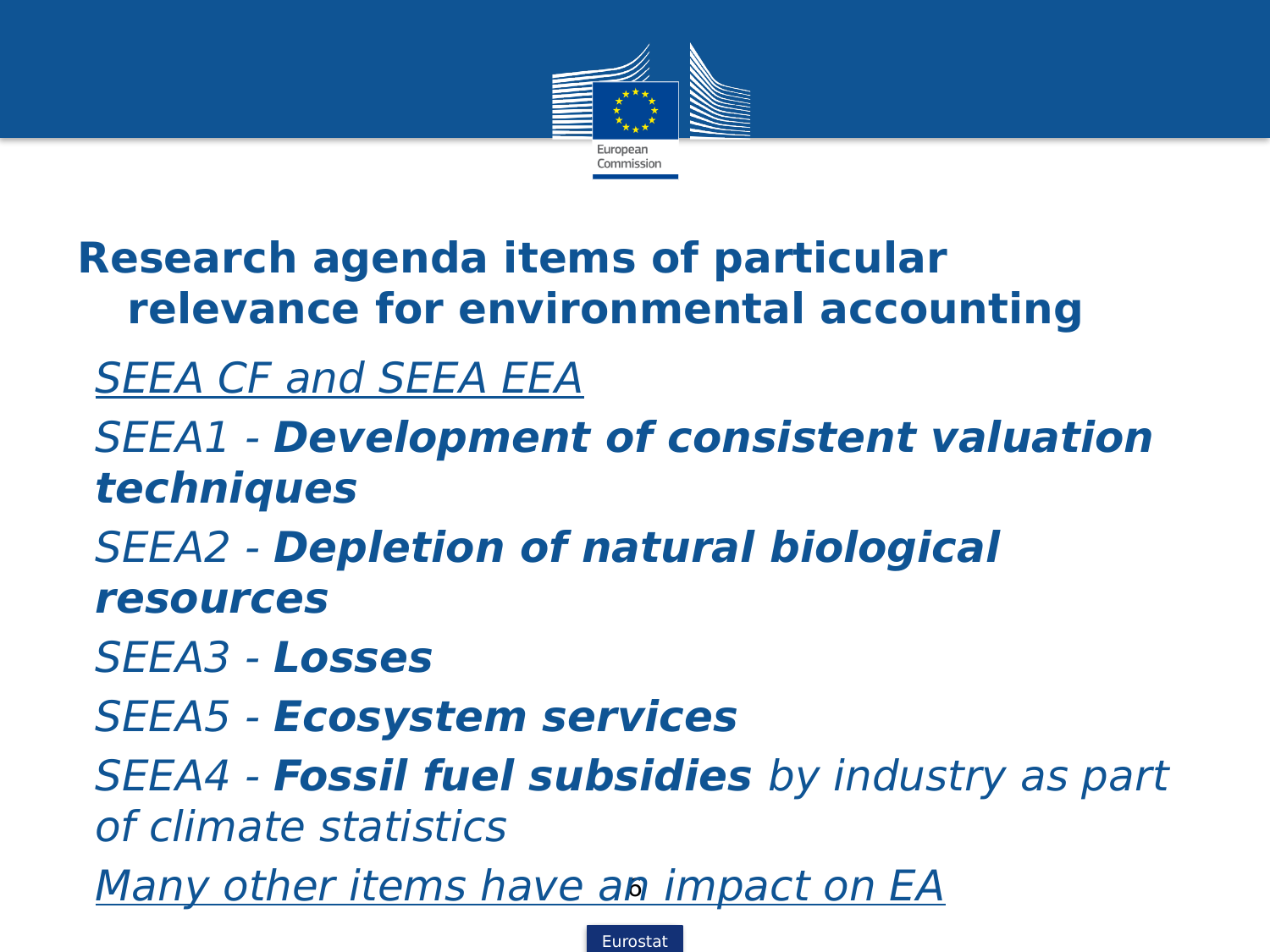

# Research agenda items of particular relevance for environmental accounting
SEEA CF and SEEA EEA
SEEA1 - Development of consistent valuation techniques
SEEA2 - Depletion of natural biological resources
SEEA3 - Losses
SEEA5 - Ecosystem services
SEEA4 - Fossil fuel subsidies by industry as part of climate statistics
Many other items have an impact on EA

6